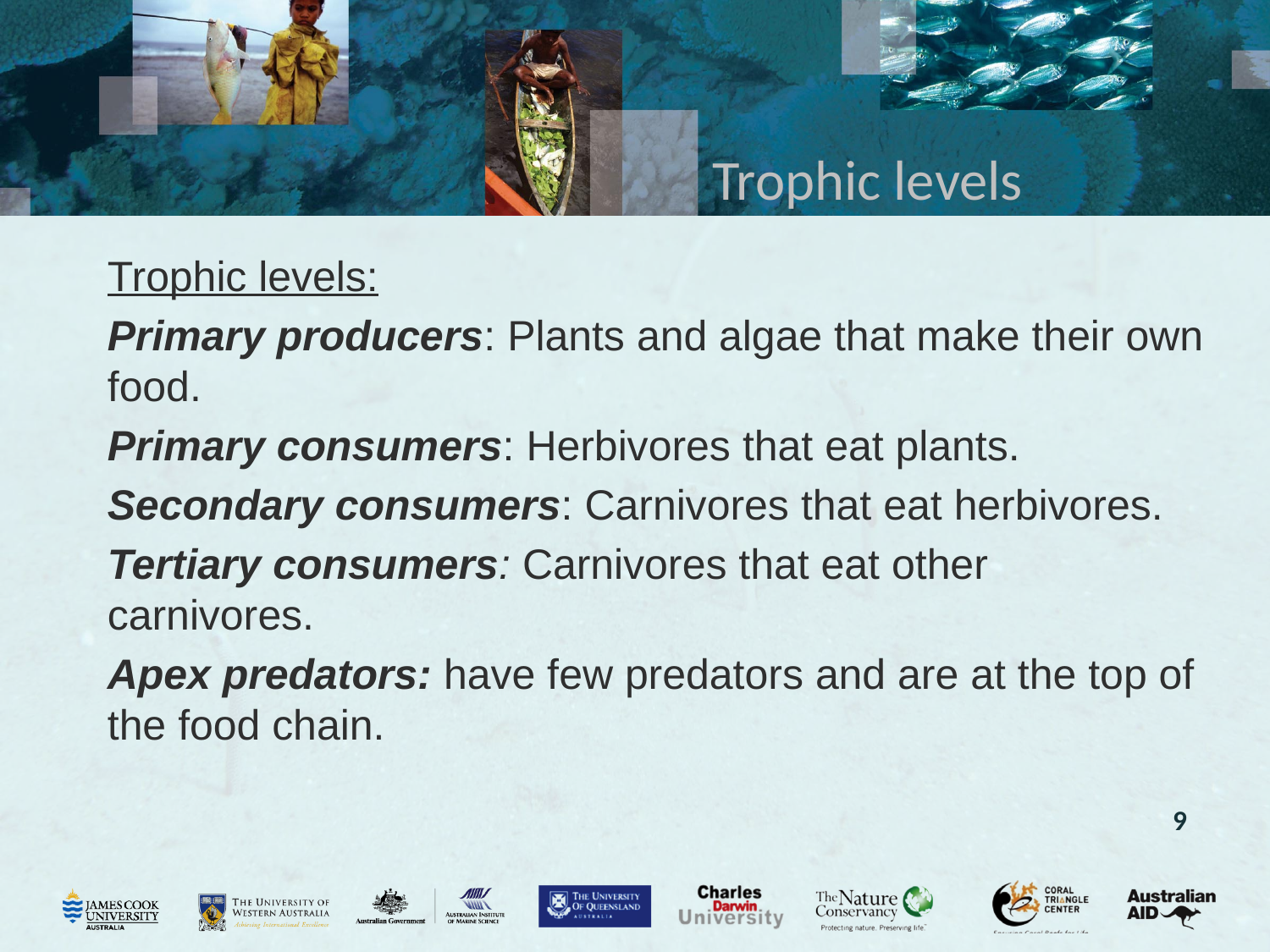

# Trophic levels
Trophic levels:
Primary producers: Plants and algae that make their own food.
Primary consumers: Herbivores that eat plants.
Secondary consumers: Carnivores that eat herbivores.
Tertiary consumers: Carnivores that eat other carnivores.
Apex predators: have few predators and are at the top of the food chain.